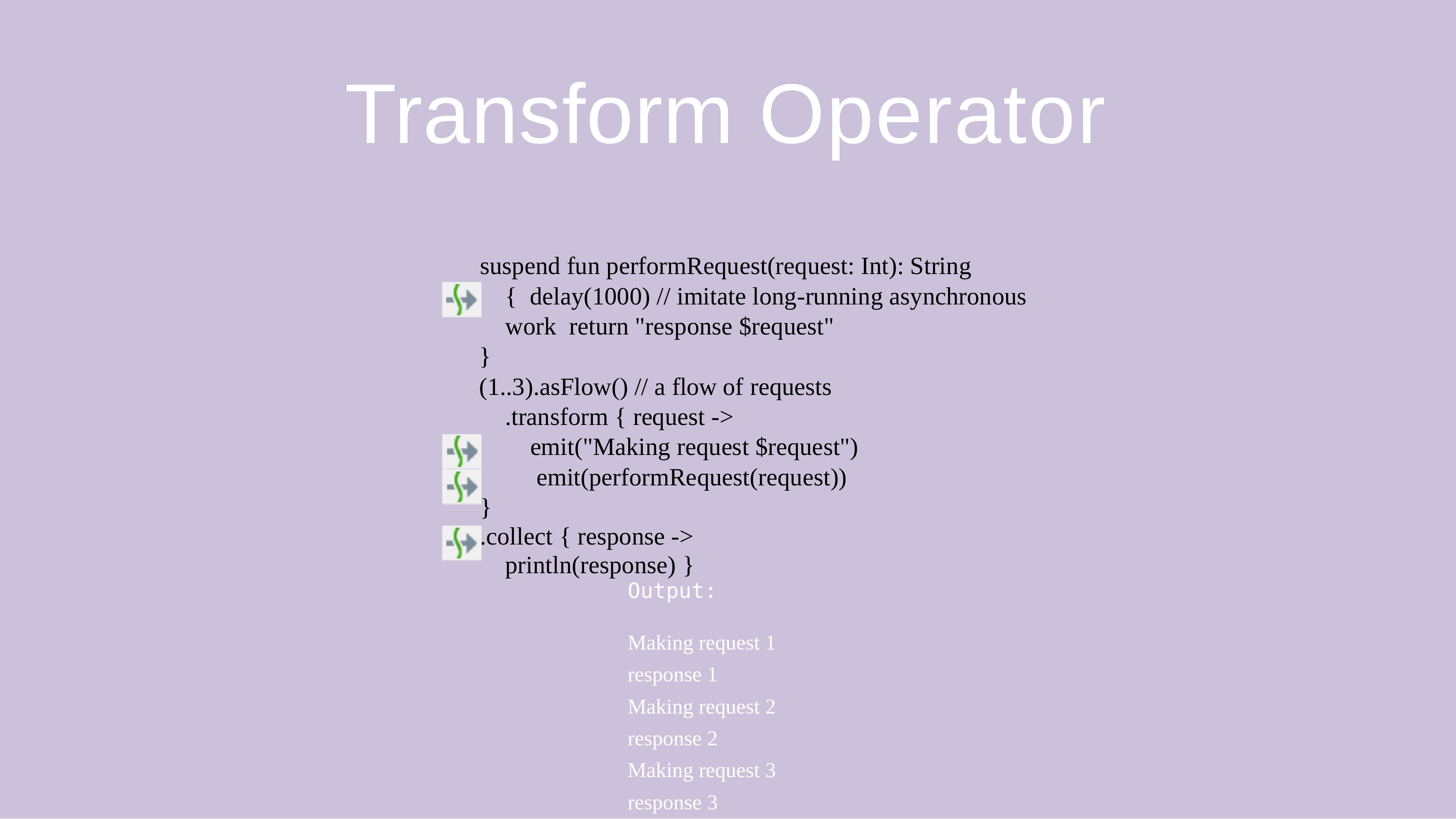

# Transform Operator
suspend fun performRequest(request: Int): String {  delay(1000) // imitate long-running asynchronous work  return "response $request"
}
(1..3).asFlow() // a flow of requests
.transform { request ->  emit("Making request $request")  emit(performRequest(request))
}
.collect { response -> println(response) }
Output:

Making request 1
response 1
Making request 2
response 2
Making request 3
response 3